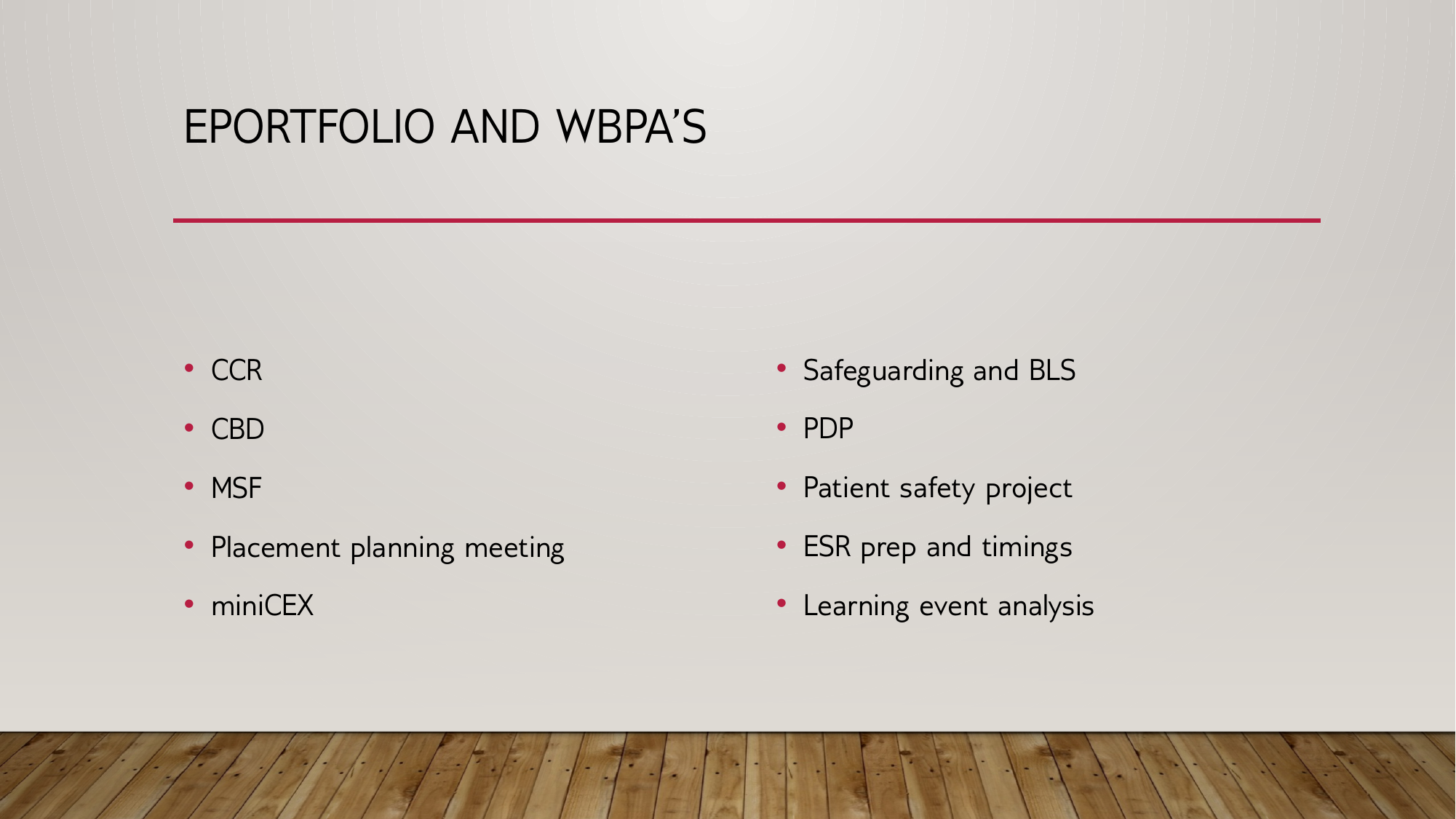

# Eportfolio and WBPA’S

Safeguarding and BLS
PDP
Patient safety project
ESR prep and timings
Learning event analysis

CCR
CBD
MSF
Placement planning meeting
miniCEX